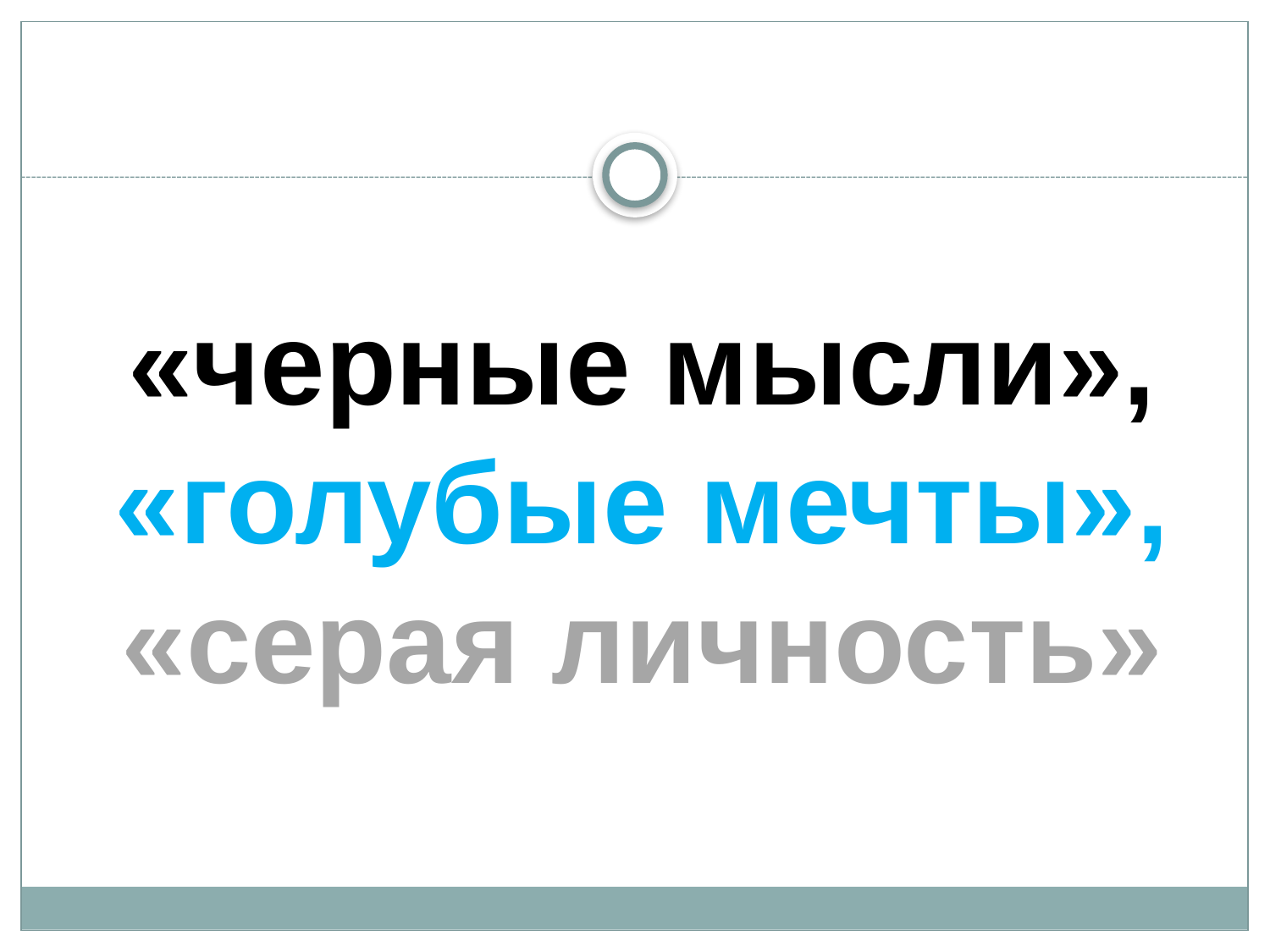

# «черные мысли», «голубые мечты», «серая личность»